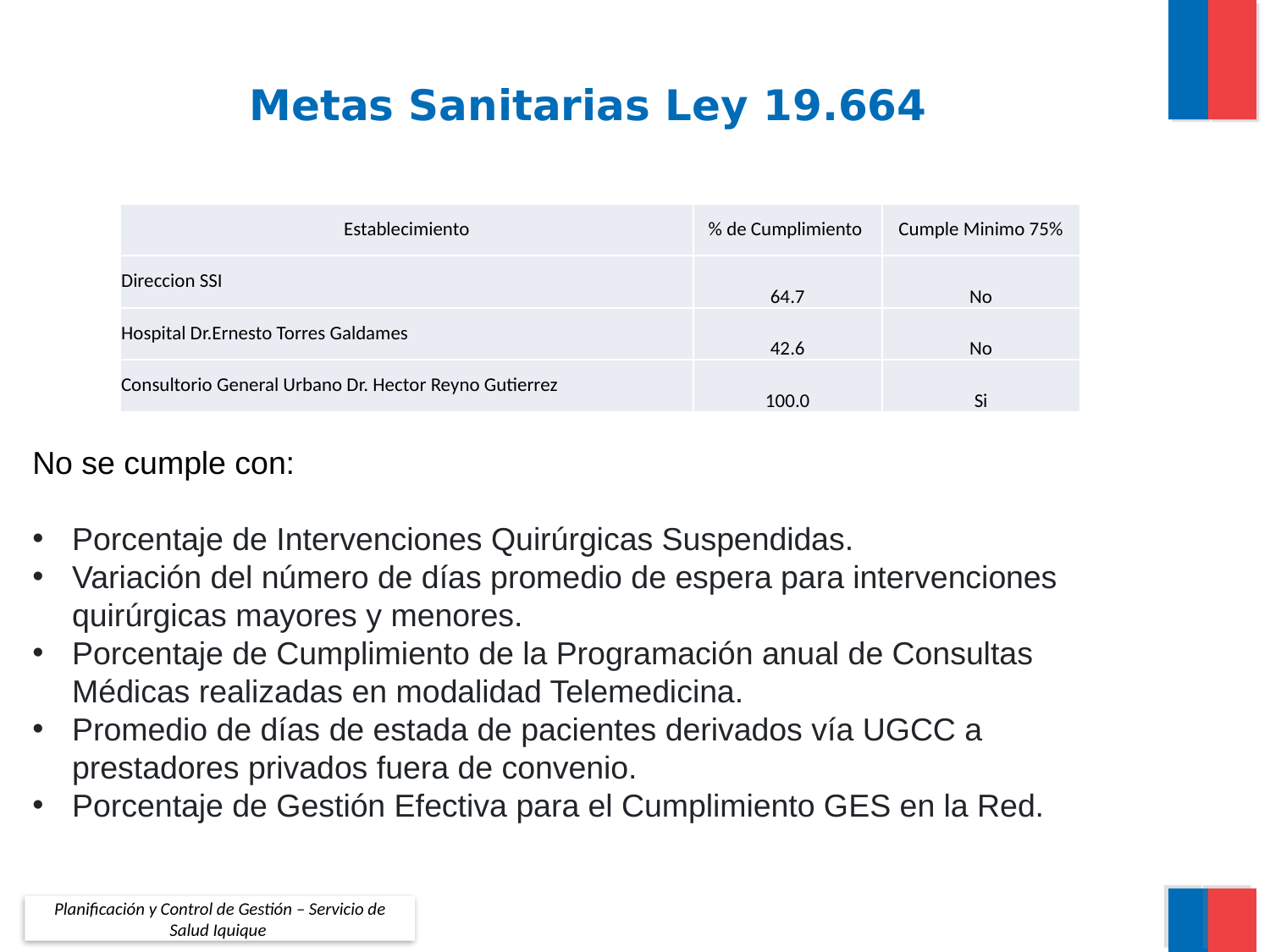

# Metas Sanitarias Ley 19.664
| Establecimiento | % de Cumplimiento | Cumple Minimo 75% |
| --- | --- | --- |
| Direccion SSI | 64.7 | No |
| Hospital Dr.Ernesto Torres Galdames | 42.6 | No |
| Consultorio General Urbano Dr. Hector Reyno Gutierrez | 100.0 | Si |
No se cumple con:

Porcentaje de Intervenciones Quirúrgicas Suspendidas.
Variación del número de días promedio de espera para intervenciones quirúrgicas mayores y menores.
Porcentaje de Cumplimiento de la Programación anual de Consultas Médicas realizadas en modalidad Telemedicina.
Promedio de días de estada de pacientes derivados vía UGCC a prestadores privados fuera de convenio.
Porcentaje de Gestión Efectiva para el Cumplimiento GES en la Red.

Planificación y Control de Gestión – Servicio de Salud Iquique